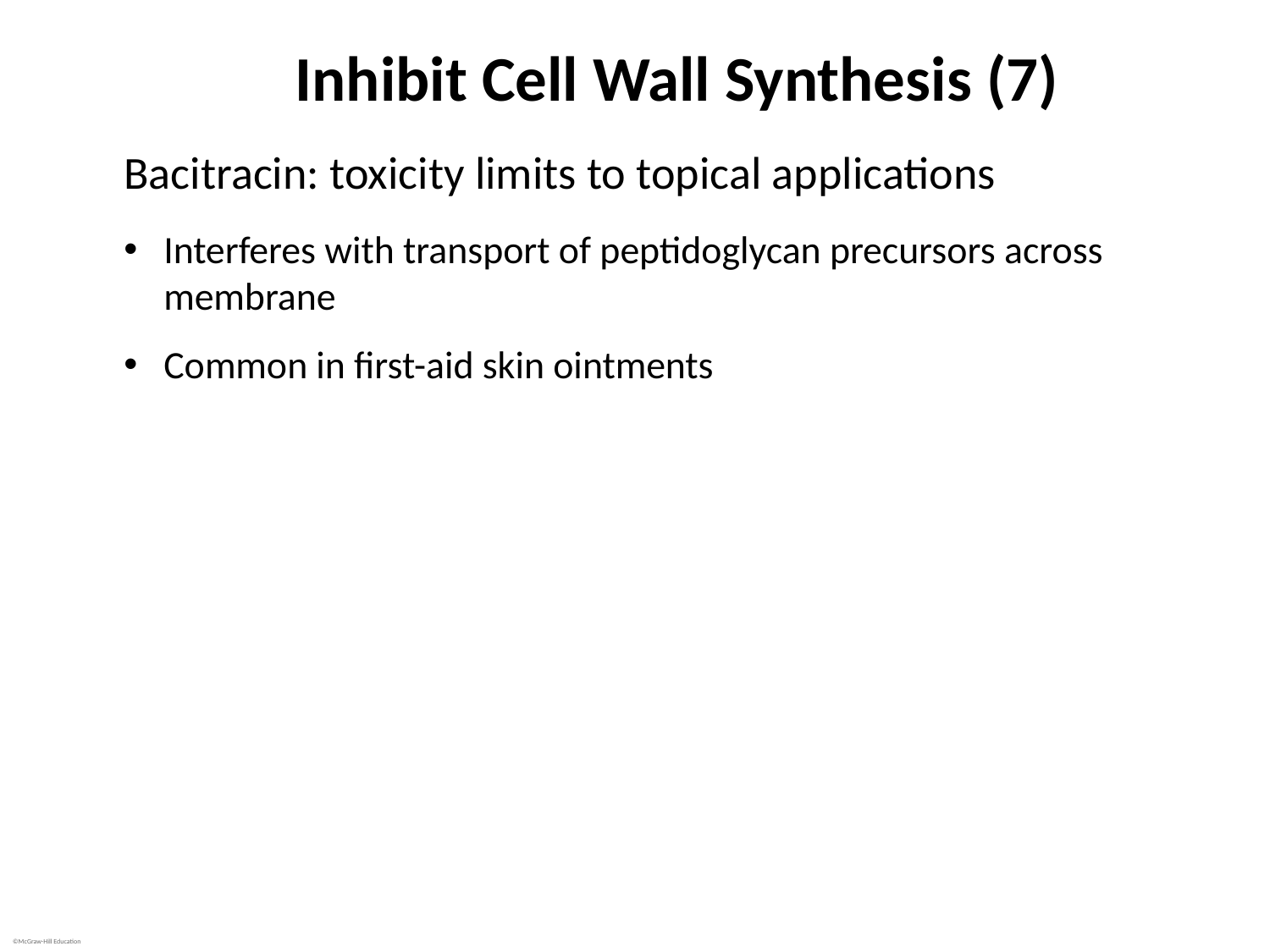

# Inhibit Cell Wall Synthesis (7)
Bacitracin: toxicity limits to topical applications
Interferes with transport of peptidoglycan precursors across membrane
Common in first-aid skin ointments